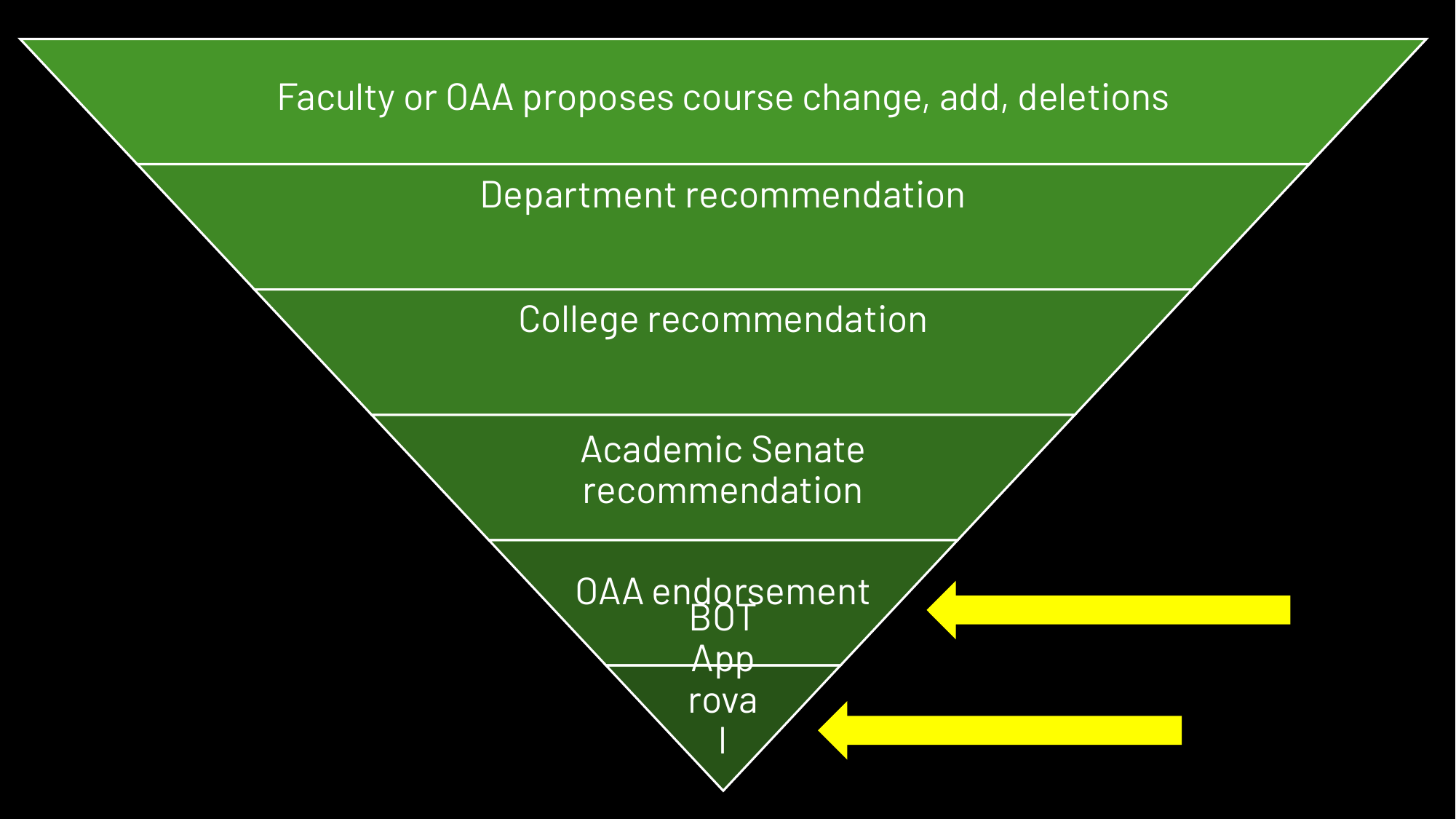

Faculty or OAA proposes course change, add, deletions
Department recommendation

College recommendation

Academic Senate recommendation
OAA endorsement
BOT Approval